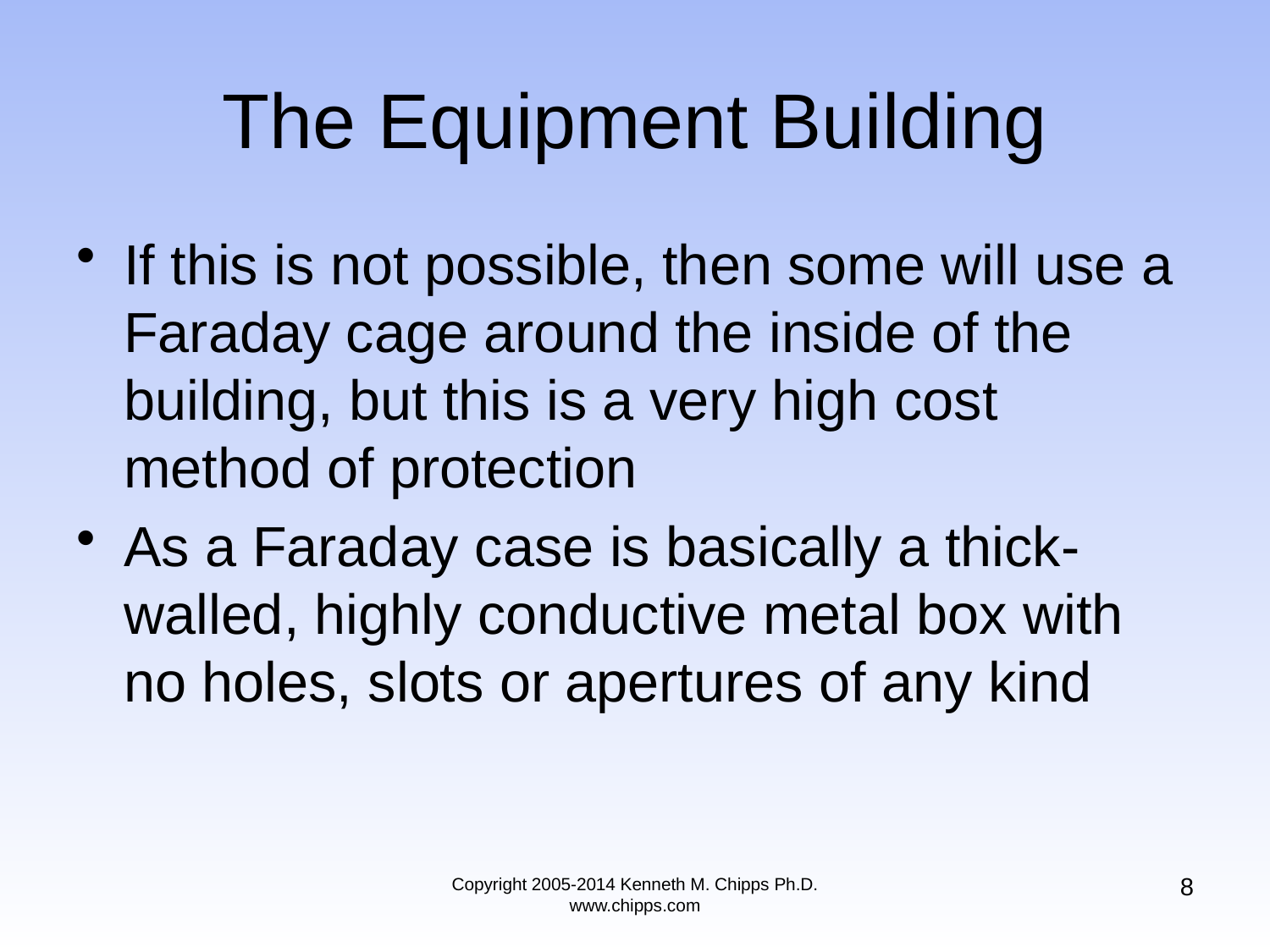

# The Equipment Building
If this is not possible, then some will use a Faraday cage around the inside of the building, but this is a very high cost method of protection
As a Faraday case is basically a thick-walled, highly conductive metal box with no holes, slots or apertures of any kind
8
Copyright 2005-2014 Kenneth M. Chipps Ph.D. www.chipps.com